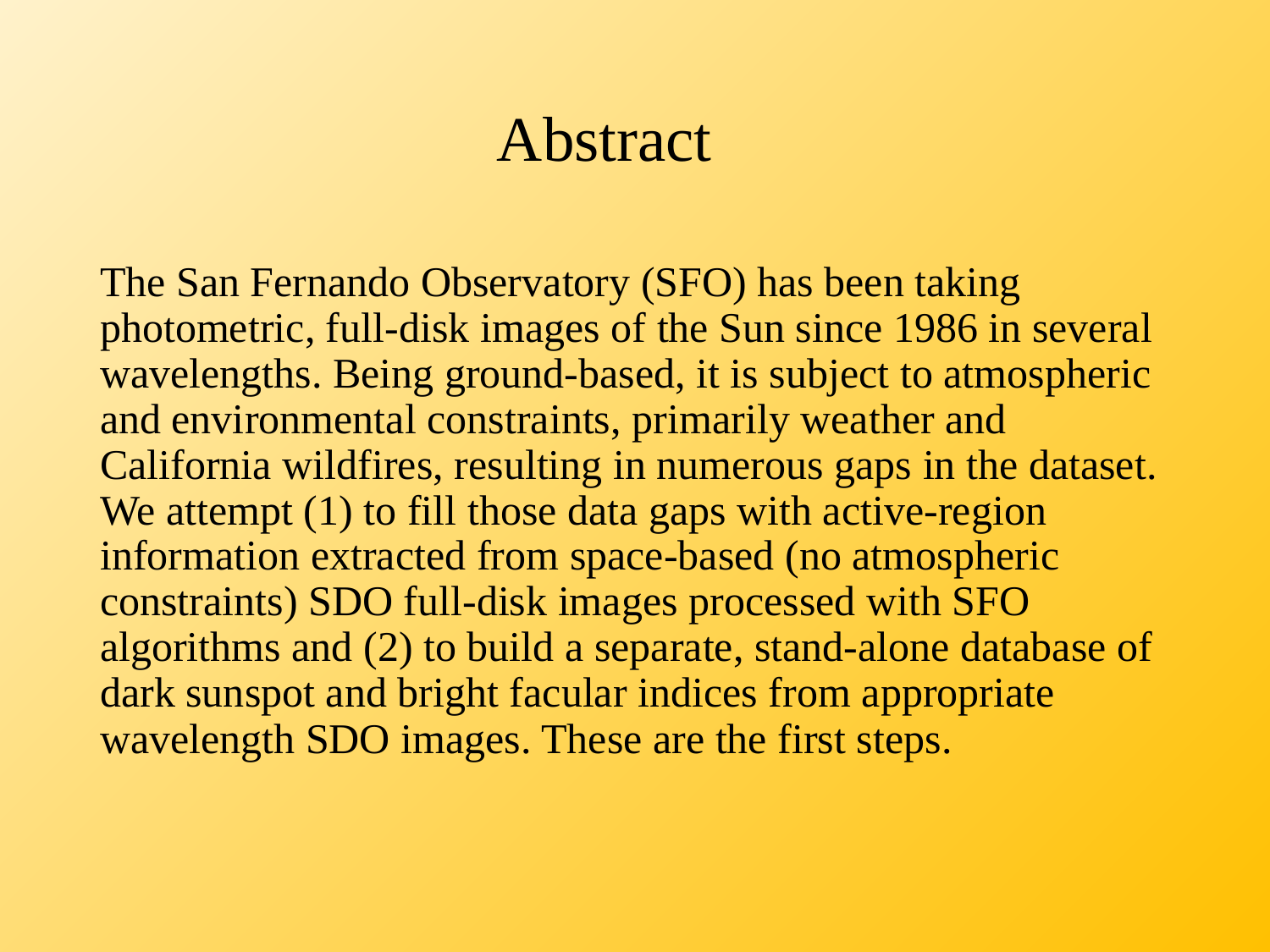

# Abstract
The San Fernando Observatory (SFO) has been taking photometric, full-disk images of the Sun since 1986 in several wavelengths. Being ground-based, it is subject to atmospheric and environmental constraints, primarily weather and California wildfires, resulting in numerous gaps in the dataset. We attempt (1) to fill those data gaps with active-region information extracted from space-based (no atmospheric constraints) SDO full-disk images processed with SFO algorithms and (2) to build a separate, stand-alone database of dark sunspot and bright facular indices from appropriate wavelength SDO images. These are the first steps.